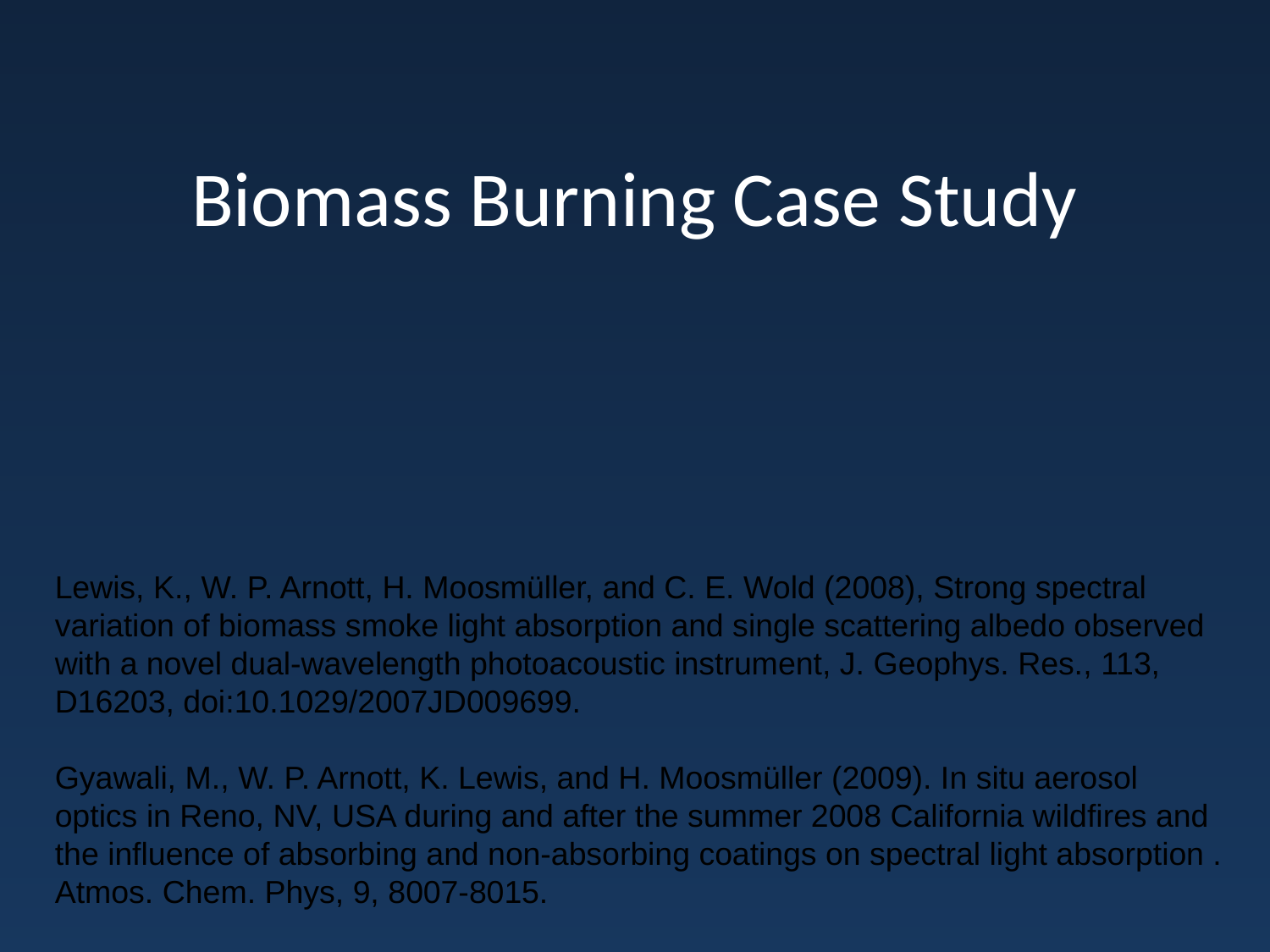

# Biomass Burning Case Study
Lewis, K., W. P. Arnott, H. Moosmüller, and C. E. Wold (2008), Strong spectral variation of biomass smoke light absorption and single scattering albedo observed with a novel dual-wavelength photoacoustic instrument, J. Geophys. Res., 113, D16203, doi:10.1029/2007JD009699.

Gyawali, M., W. P. Arnott, K. Lewis, and H. Moosmüller (2009). In situ aerosol optics in Reno, NV, USA during and after the summer 2008 California wildfires and the influence of absorbing and non-absorbing coatings on spectral light absorption . Atmos. Chem. Phys, 9, 8007-8015.